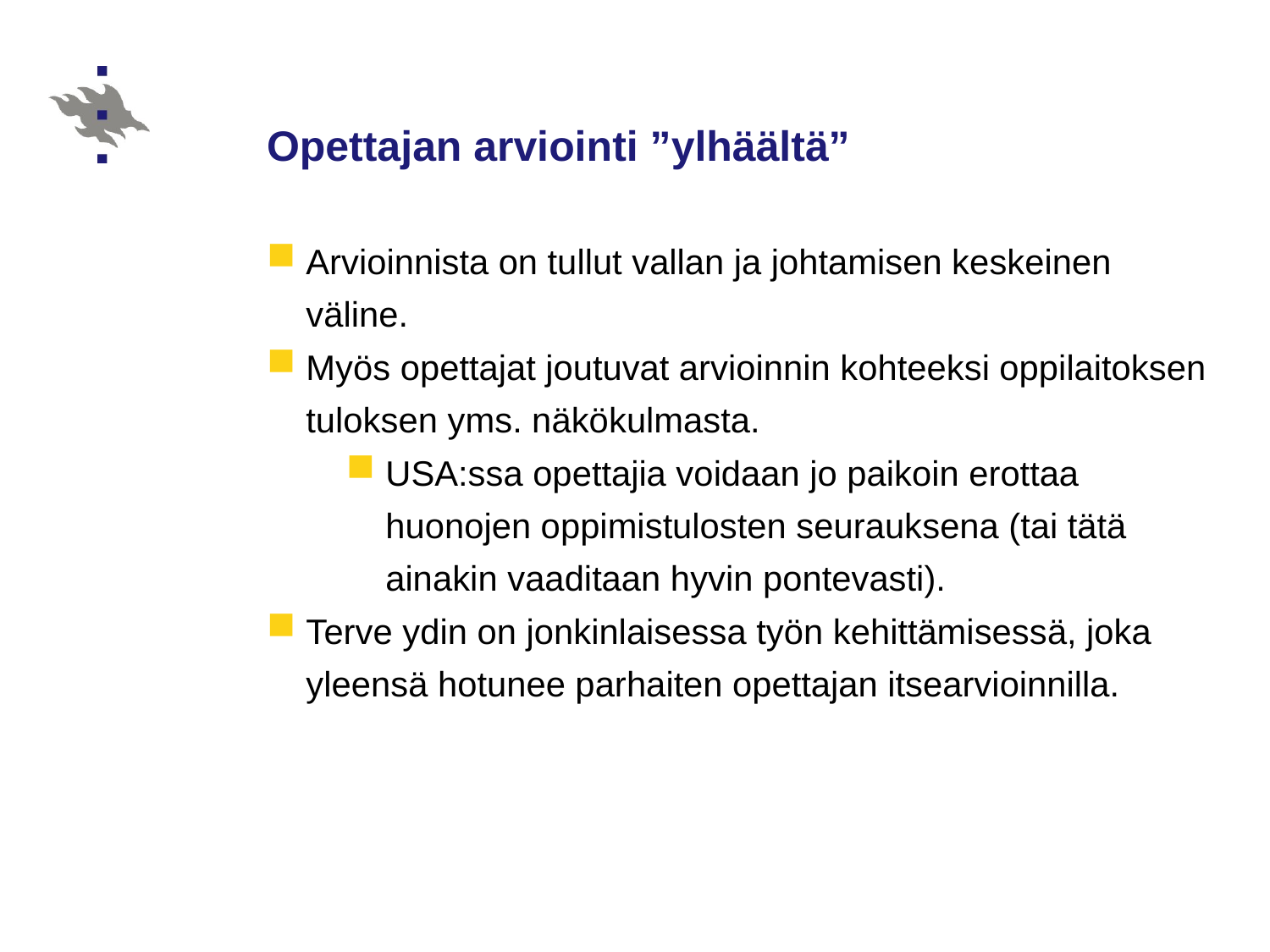

# Opettajan arviointi ”ylhäältä”
Arvioinnista on tullut vallan ja johtamisen keskeinen väline.
Myös opettajat joutuvat arvioinnin kohteeksi oppilaitoksen tuloksen yms. näkökulmasta.
USA:ssa opettajia voidaan jo paikoin erottaa huonojen oppimistulosten seurauksena (tai tätä ainakin vaaditaan hyvin pontevasti).
Terve ydin on jonkinlaisessa työn kehittämisessä, joka yleensä hotunee parhaiten opettajan itsearvioinnilla.